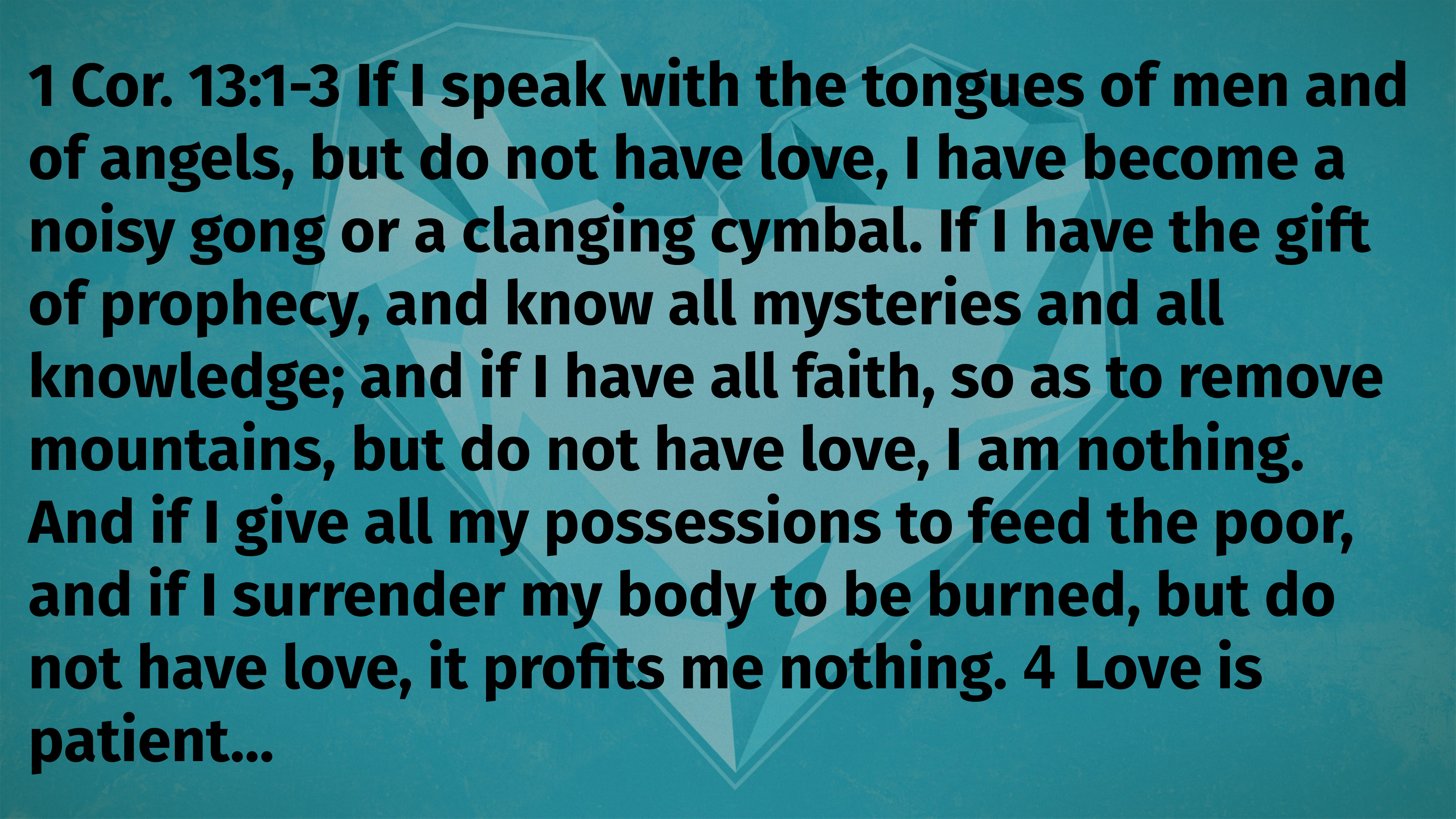

1 Cor. 13:1-3 If I speak with the tongues of men and of angels, but do not have love, I have become a noisy gong or a clanging cymbal. If I have the gift of prophecy, and know all mysteries and all knowledge; and if I have all faith, so as to remove mountains, but do not have love, I am nothing. And if I give all my possessions to feed the poor, and if I surrender my body to be burned, but do not have love, it profits me nothing. 4 Love is patient…